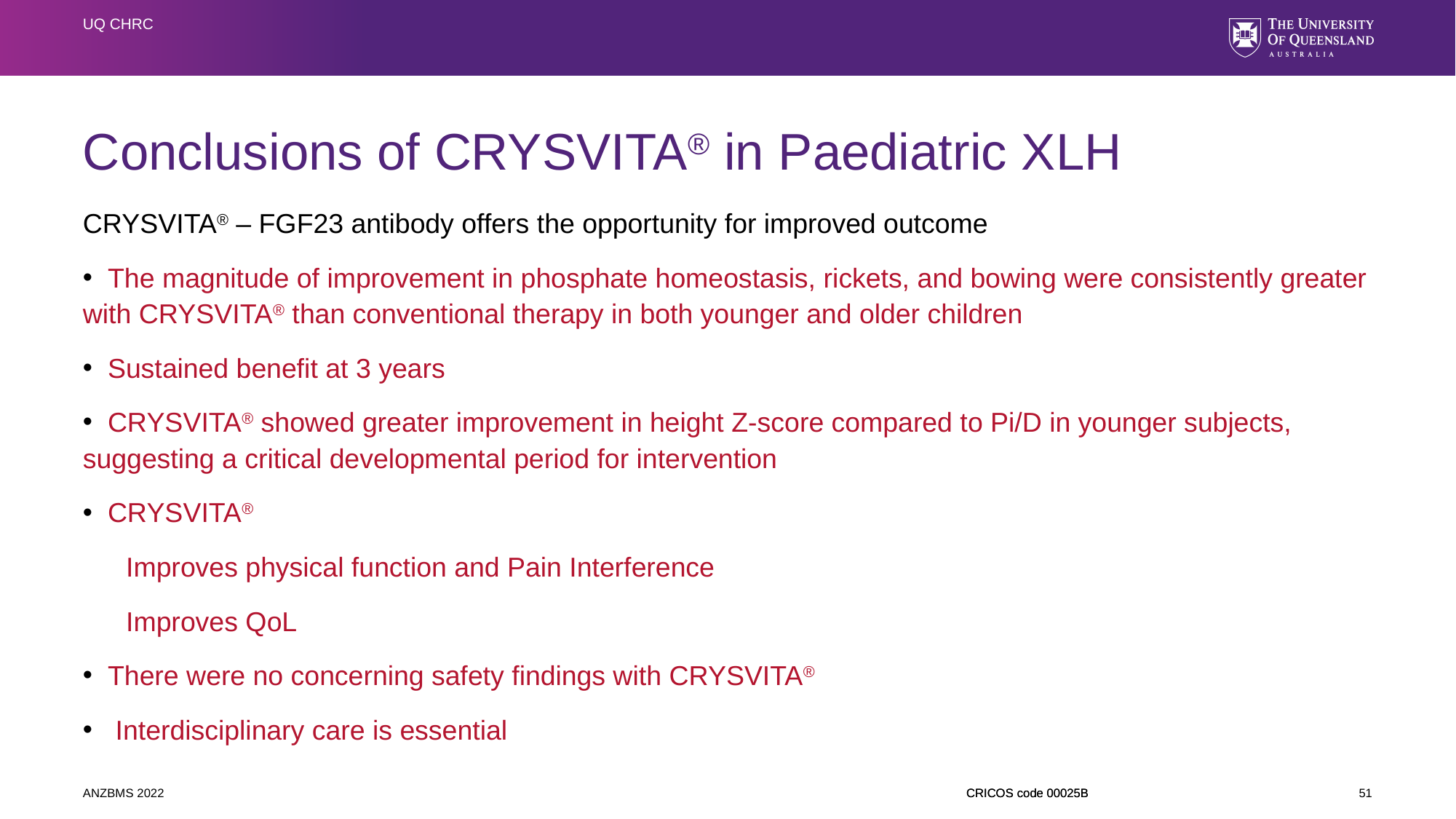

UQ CHRC
# Conclusions of CRYSVITA® in Paediatric XLH
CRYSVITA® – FGF23 antibody offers the opportunity for improved outcome
  The magnitude of improvement in phosphate homeostasis, rickets, and bowing were consistently greater with CRYSVITA® than conventional therapy in both younger and older children
  Sustained benefit at 3 years
  CRYSVITA® showed greater improvement in height Z-score compared to Pi/D in younger subjects, suggesting a critical developmental period for intervention
  CRYSVITA®
Improves physical function and Pain Interference
Improves QoL
  There were no concerning safety findings with CRYSVITA®
   Interdisciplinary care is essential

ANZBMS 2022
51